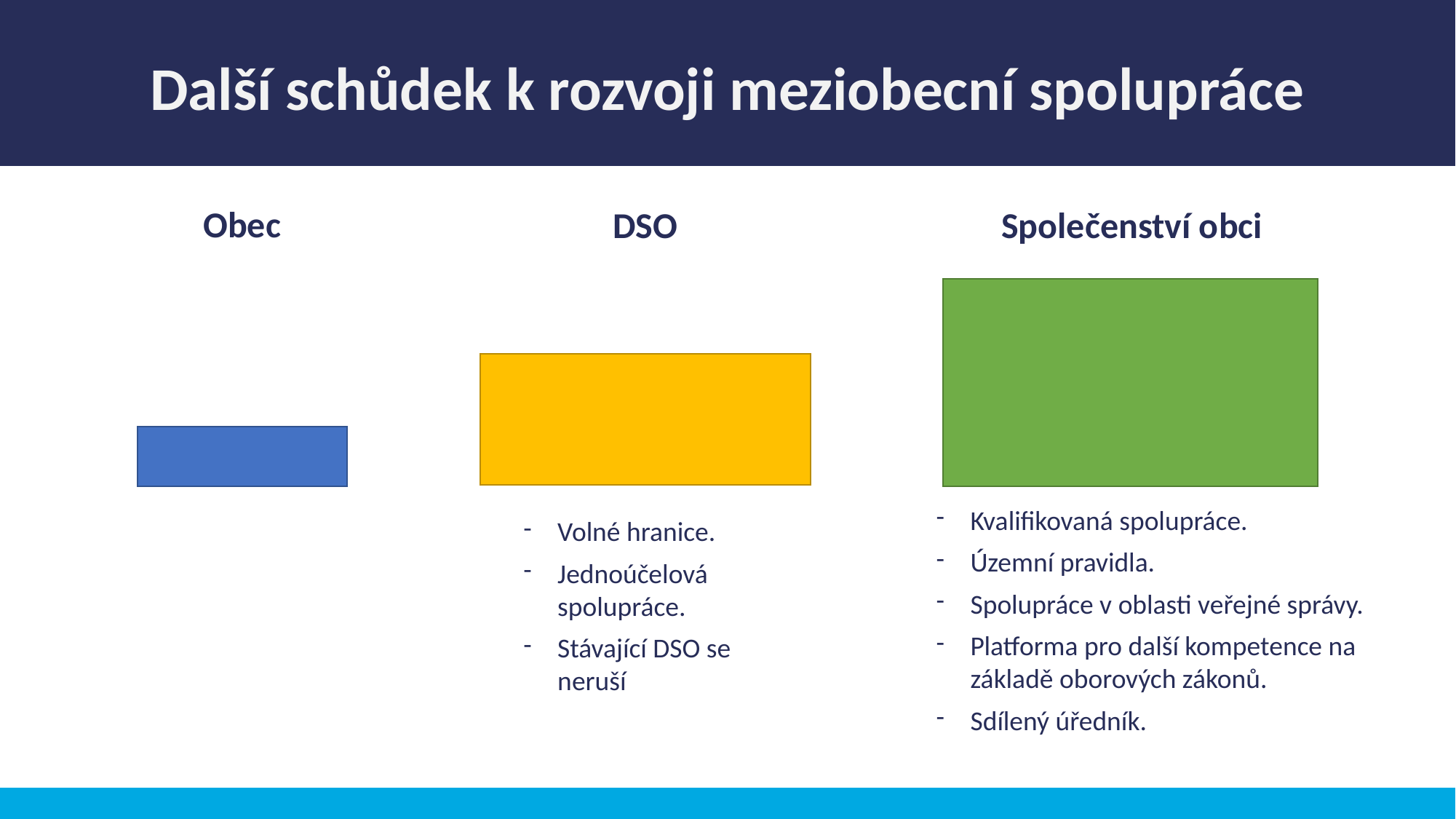

Další schůdek k rozvoji meziobecní spolupráce
Obec
DSO
Společenství obci

Kvalifikovaná spolupráce.
Územní pravidla.
Spolupráce v oblasti veřejné správy.
Platforma pro další kompetence na základě oborových zákonů.
Sdílený úředník.

Volné hranice.
Jednoúčelová spolupráce.
Stávající DSO se neruší